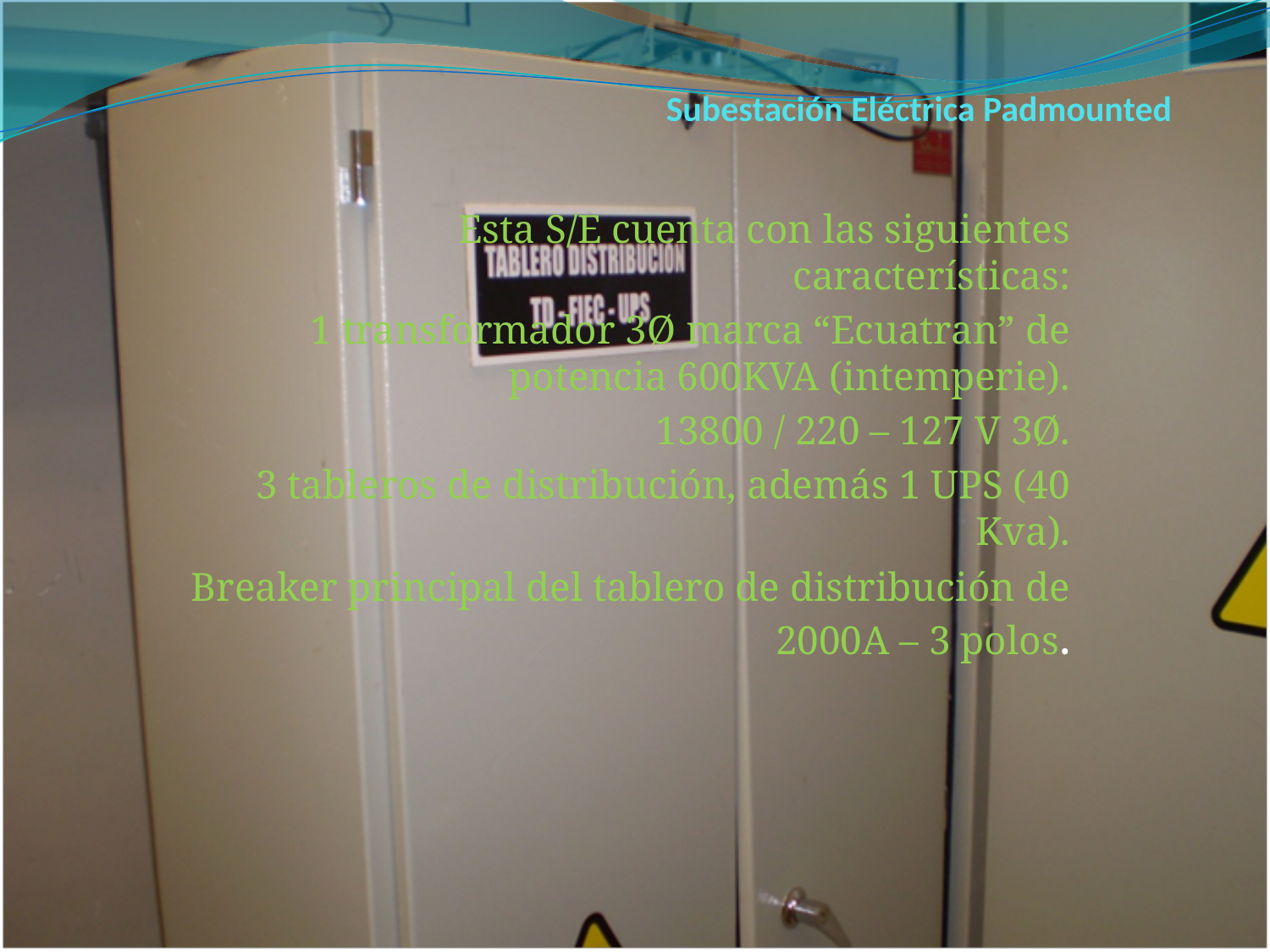

# Subestación Eléctrica Padmounted
Esta S/E cuenta con las siguientes características:
1 transformador 3Ø marca “Ecuatran” de potencia 600KVA (intemperie).
13800 / 220 – 127 V 3Ø.
3 tableros de distribución, además 1 UPS (40 Kva).
Breaker principal del tablero de distribución de 2000A – 3 polos.